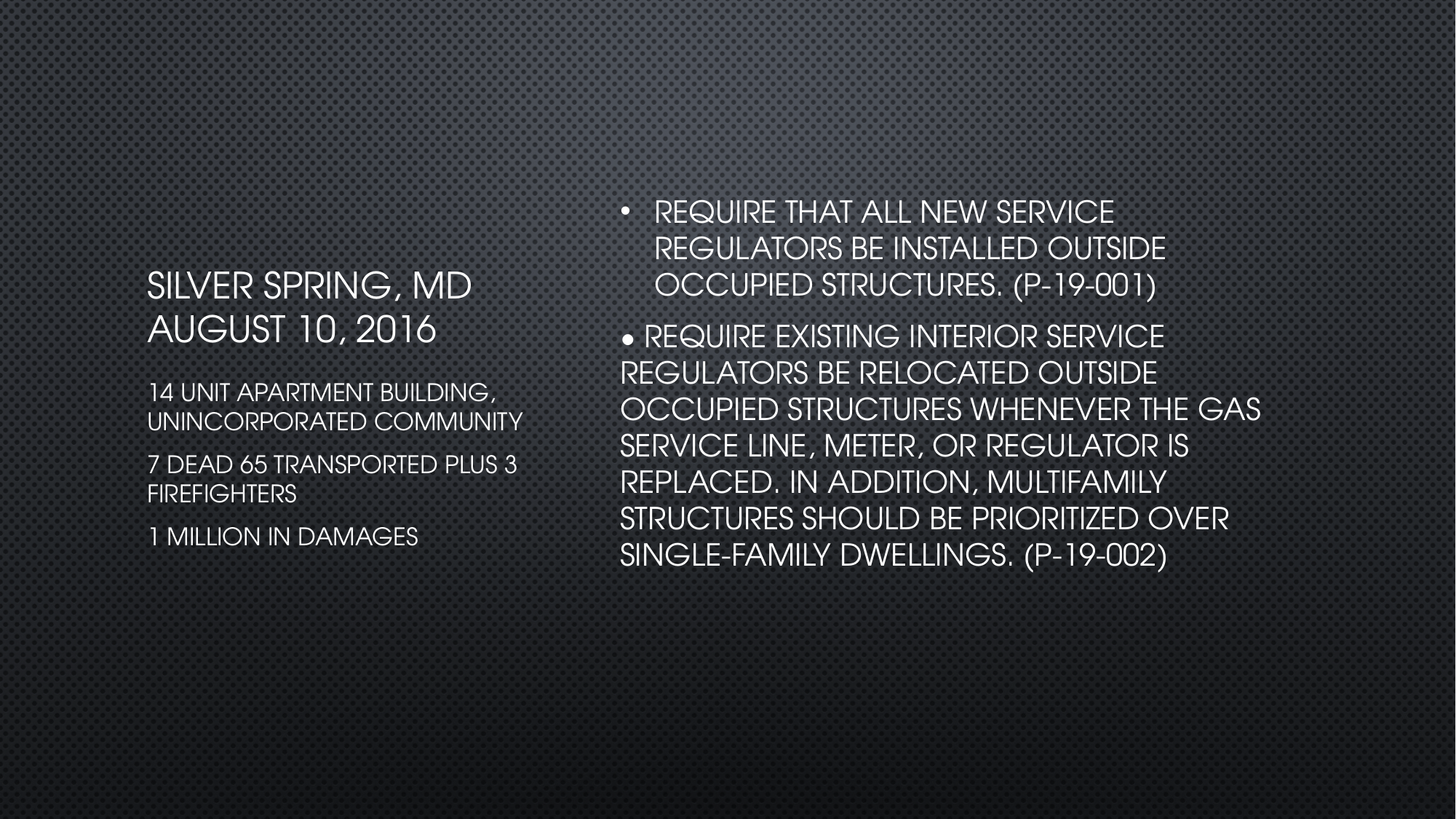

Require that all new service regulators be installed outside occupied structures. (P-19-001)
• Require existing interior service regulators be relocated outside occupied structures whenever the gas service line, meter, or regulator is replaced. In addition, multifamily structures should be prioritized over single-family dwellings. (P-19-002)
# Silver Spring, MD August 10, 2016
14 unit apartment building, unincorporated community
7 dead 65 transported plus 3 firefighters
1 Million in damages